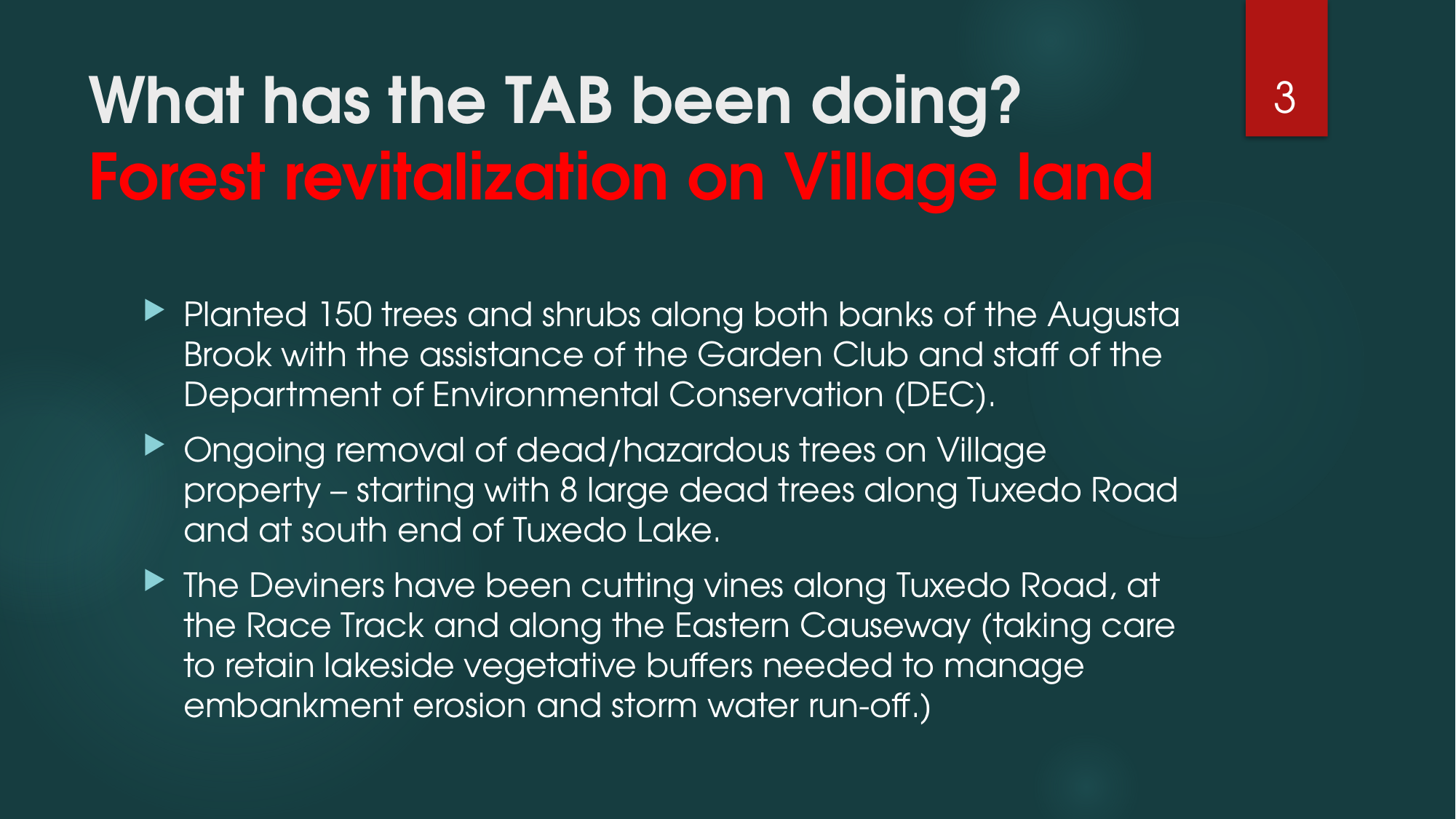

3
# What has the TAB been doing? Forest revitalization on Village land
Planted 150 trees and shrubs along both banks of the Augusta Brook with the assistance of the Garden Club and staff of the Department of Environmental Conservation (DEC).
Ongoing removal of dead/hazardous trees on Village property – starting with 8 large dead trees along Tuxedo Road and at south end of Tuxedo Lake.
The Deviners have been cutting vines along Tuxedo Road, at the Race Track and along the Eastern Causeway (taking care to retain lakeside vegetative buffers needed to manage embankment erosion and storm water run-off.)